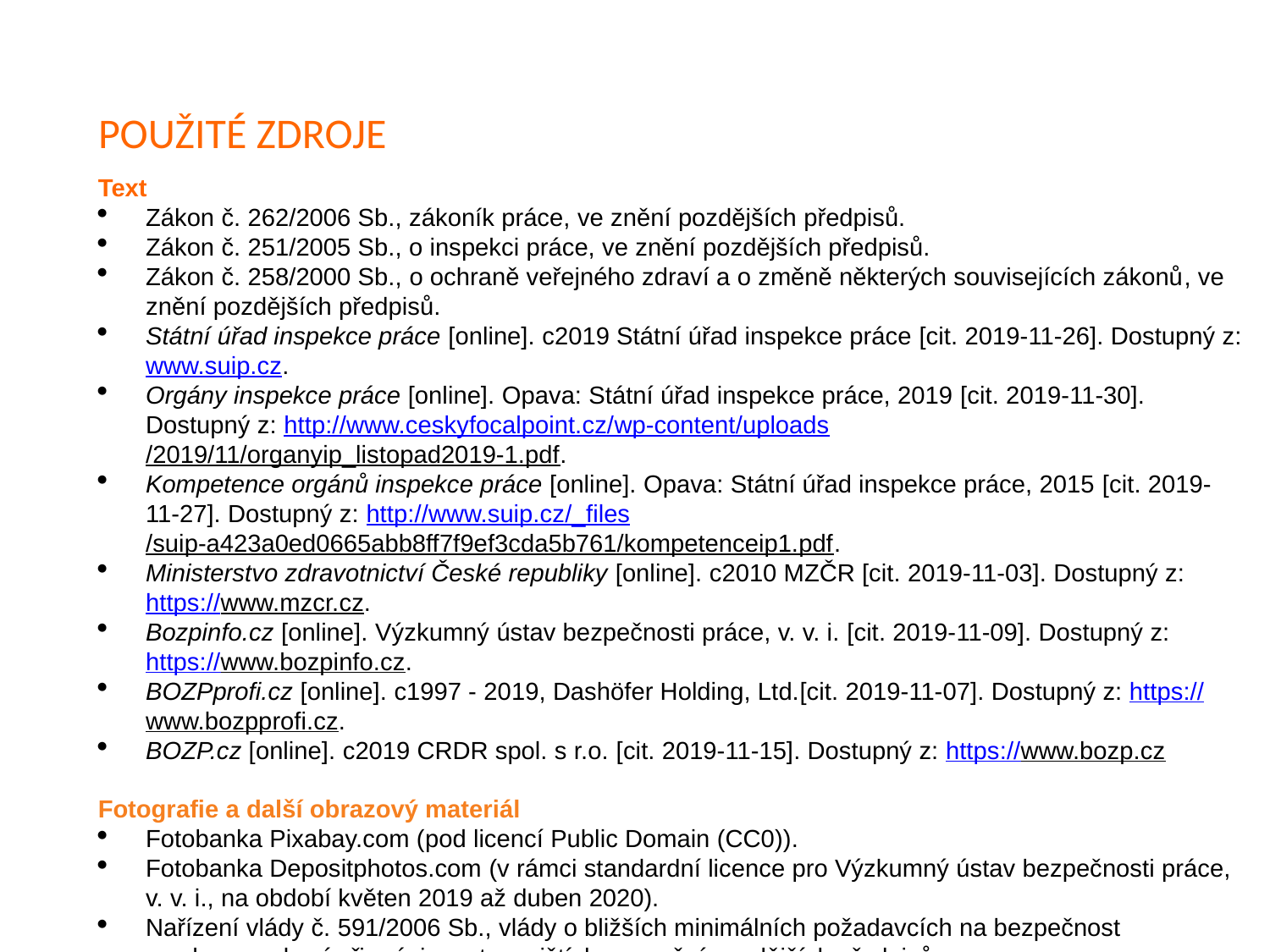

# Použité ZDROJE
Text
Zákon č. 262/2006 Sb., zákoník práce, ve znění pozdějších předpisů.
Zákon č. 251/2005 Sb., o inspekci práce, ve znění pozdějších předpisů.
Zákon č. 258/2000 Sb., o ochraně veřejného zdraví a o změně některých souvisejících zákonů, ve znění pozdějších předpisů.
Státní úřad inspekce práce [online]. c2019 Státní úřad inspekce práce [cit. 2019-11-26]. Dostupný z: www.suip.cz.
Orgány inspekce práce [online]. Opava: Státní úřad inspekce práce, 2019 [cit. 2019-11-30]. Dostupný z: http://www.ceskyfocalpoint.cz/wp-content/uploads/2019/11/organyip_listopad2019-1.pdf.
Kompetence orgánů inspekce práce [online]. Opava: Státní úřad inspekce práce, 2015 [cit. 2019-11-27]. Dostupný z: http://www.suip.cz/_files/suip-a423a0ed0665abb8ff7f9ef3cda5b761/kompetenceip1.pdf.
Ministerstvo zdravotnictví České republiky [online]. c2010 MZČR [cit. 2019-11-03]. Dostupný z: https://www.mzcr.cz.
Bozpinfo.cz [online]. Výzkumný ústav bezpečnosti práce, v. v. i. [cit. 2019-11-09]. Dostupný z: https://www.bozpinfo.cz.
BOZPprofi.cz [online]. c1997 - 2019, Dashöfer Holding, Ltd.[cit. 2019-11-07]. Dostupný z: https://www.bozpprofi.cz.
BOZP.cz [online]. c2019 CRDR spol. s r.o. [cit. 2019-11-15]. Dostupný z: https://www.bozp.cz

Fotografie a další obrazový materiál
Fotobanka Pixabay.com (pod licencí Public Domain (CC0)).
Fotobanka Depositphotos.com (v rámci standardní licence pro Výzkumný ústav bezpečnosti práce, v. v. i., na období květen 2019 až duben 2020).
Nařízení vlády č. 591/2006 Sb., vlády o bližších minimálních požadavcích na bezpečnost
a ochranu zdraví při práci na staveništích, ve znění pozdějších předpisů